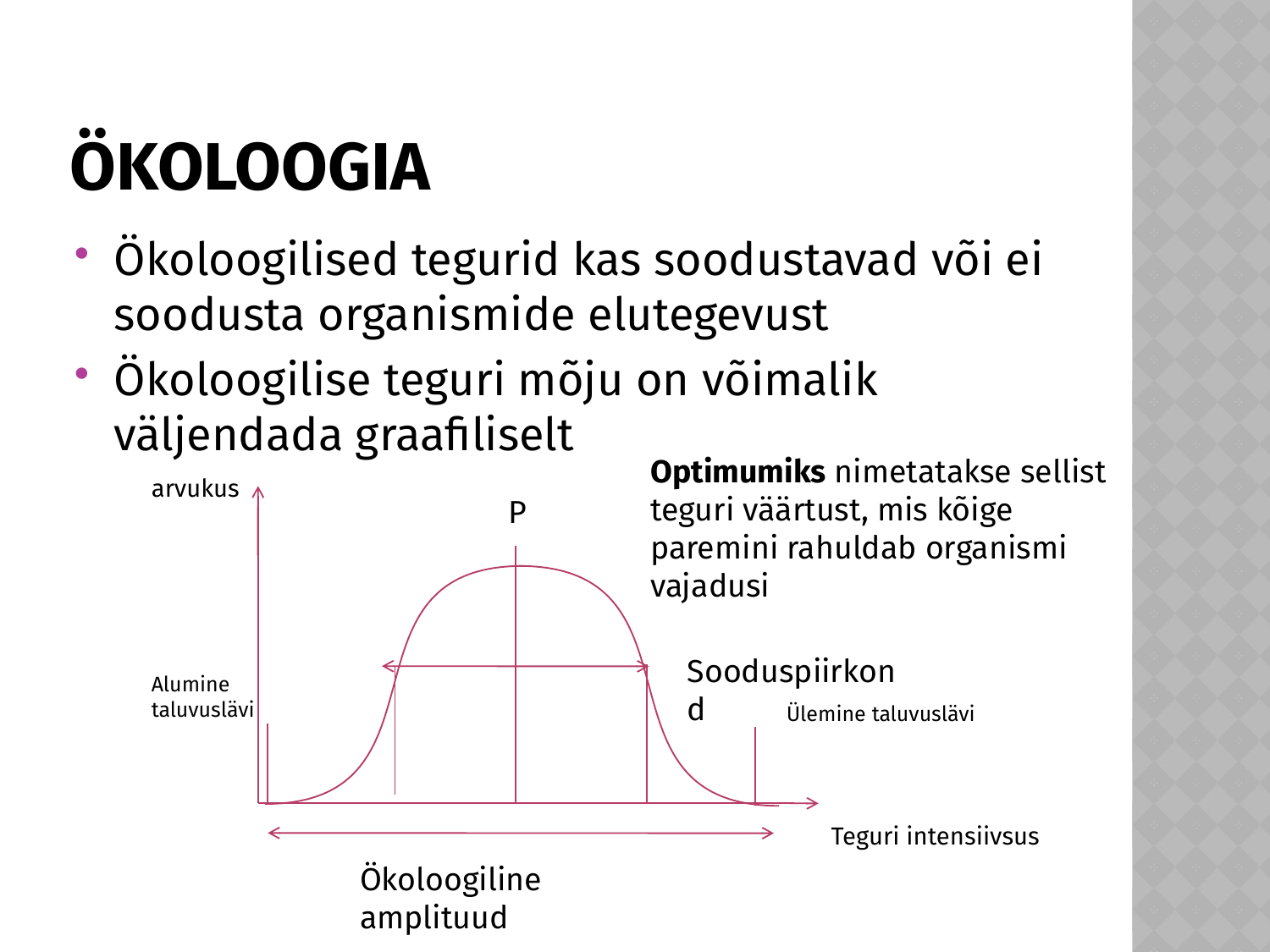

# Ökoloogia
Ökoloogilised tegurid kas soodustavad või ei soodusta organismide elutegevust
Ökoloogilise teguri mõju on võimalik väljendada graafiliselt
Optimumiks nimetatakse sellist teguri väärtust, mis kõige paremini rahuldab organismi vajadusi
arvukus
P
Sooduspiirkond
Alumine taluvuslävi
Ülemine taluvuslävi
Teguri intensiivsus
Ökoloogiline amplituud